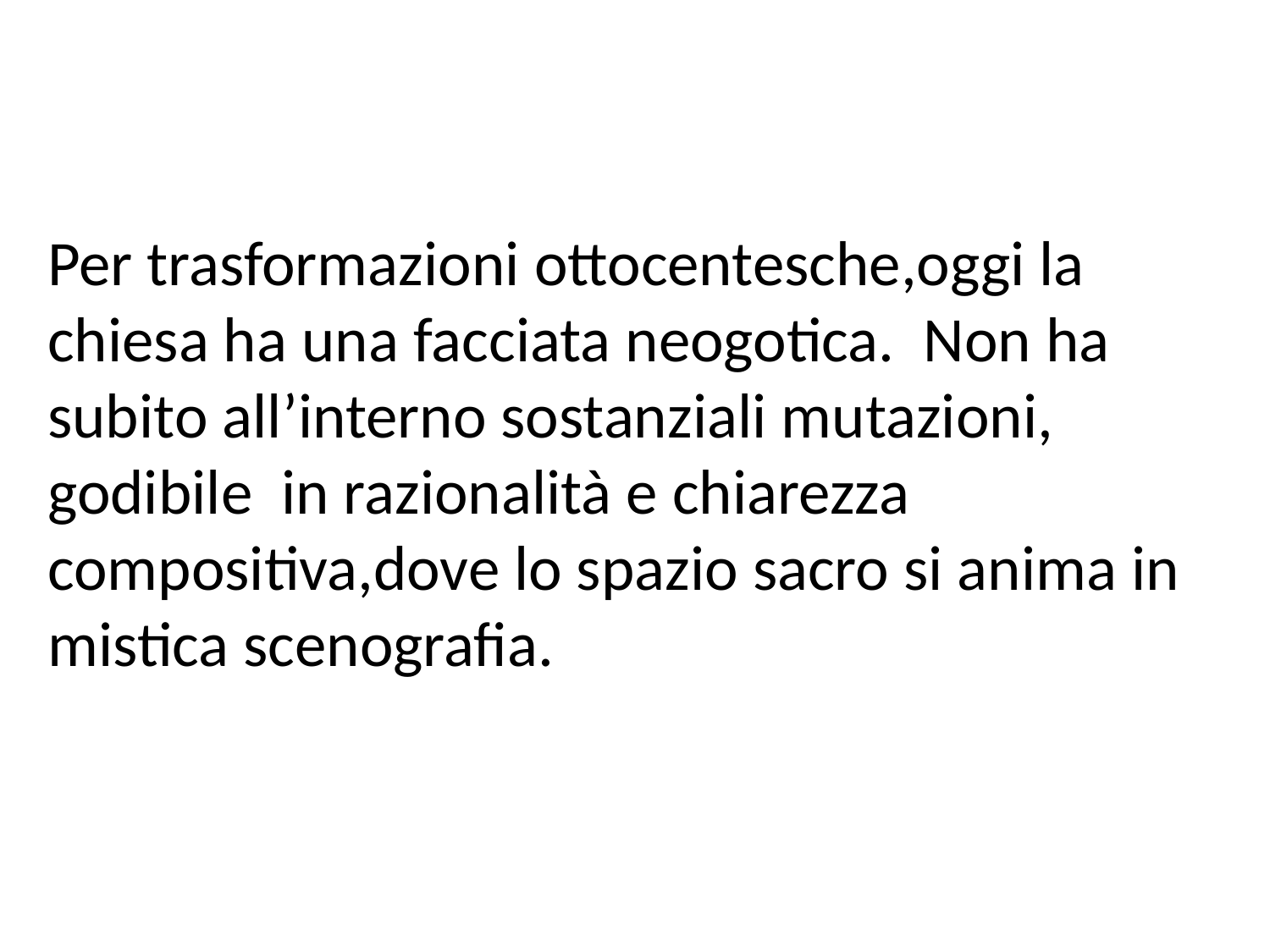

# Per trasformazioni ottocentesche,oggi la chiesa ha una facciata neogotica.  Non ha subito all’interno sostanziali mutazioni,  godibile  in razionalità e chiarezza compositiva,dove lo spazio sacro si anima in mistica scenografia.